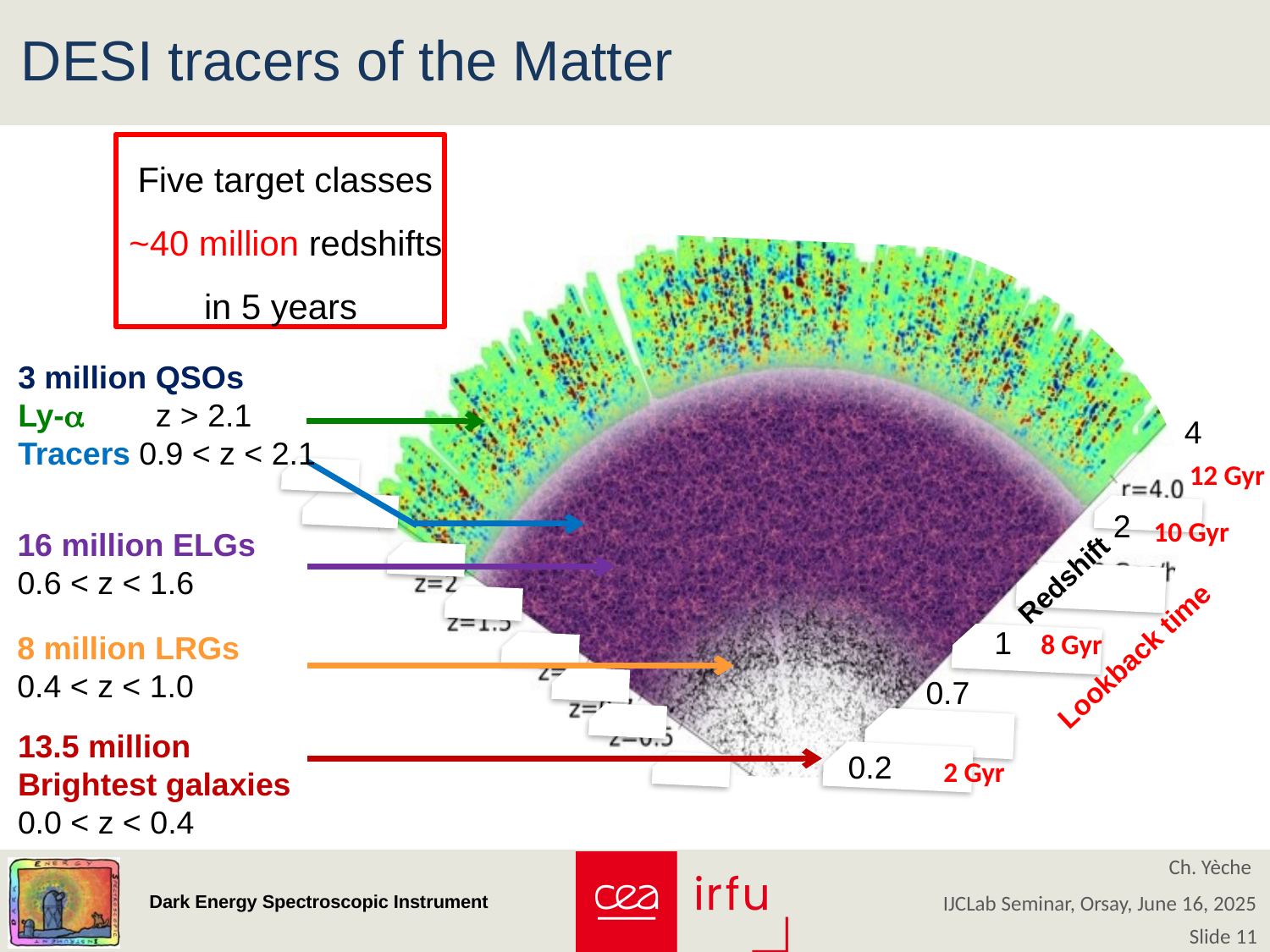

# DESI tracers of the Matter

 Five target classes
 ~40 million redshifts
in 5 years

3 million QSOs
Ly-α        z > 2.1
Tracers 0.9 < z < 2.1
4

12 Gyr

2
10 Gyr
16 million ELGs
0.6 < z < 1.6

Redshift

1
8 Gyr
8 million LRGs
0.4 < z < 1.0
Lookback time

0.7
13.5 million
Brightest galaxies
0.0 < z < 0.4
0.2
2 Gyr

Ch. Yèche
IJCLab Seminar, Orsay, June 16, 2025
Slide 11